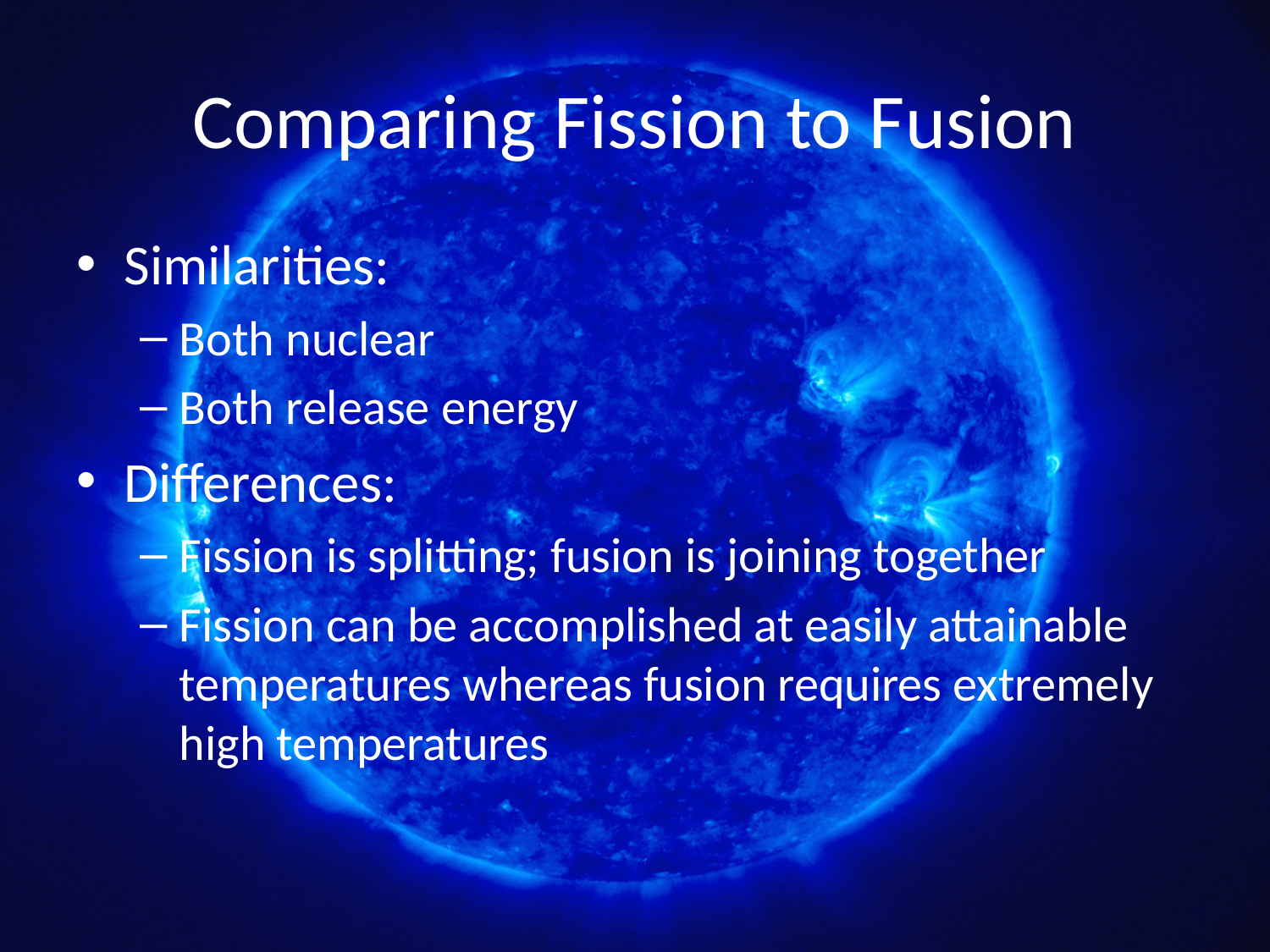

# Comparing Fission to Fusion
Similarities:
Both nuclear
Both release energy
Differences:
Fission is splitting; fusion is joining together
Fission can be accomplished at easily attainable temperatures whereas fusion requires extremely high temperatures